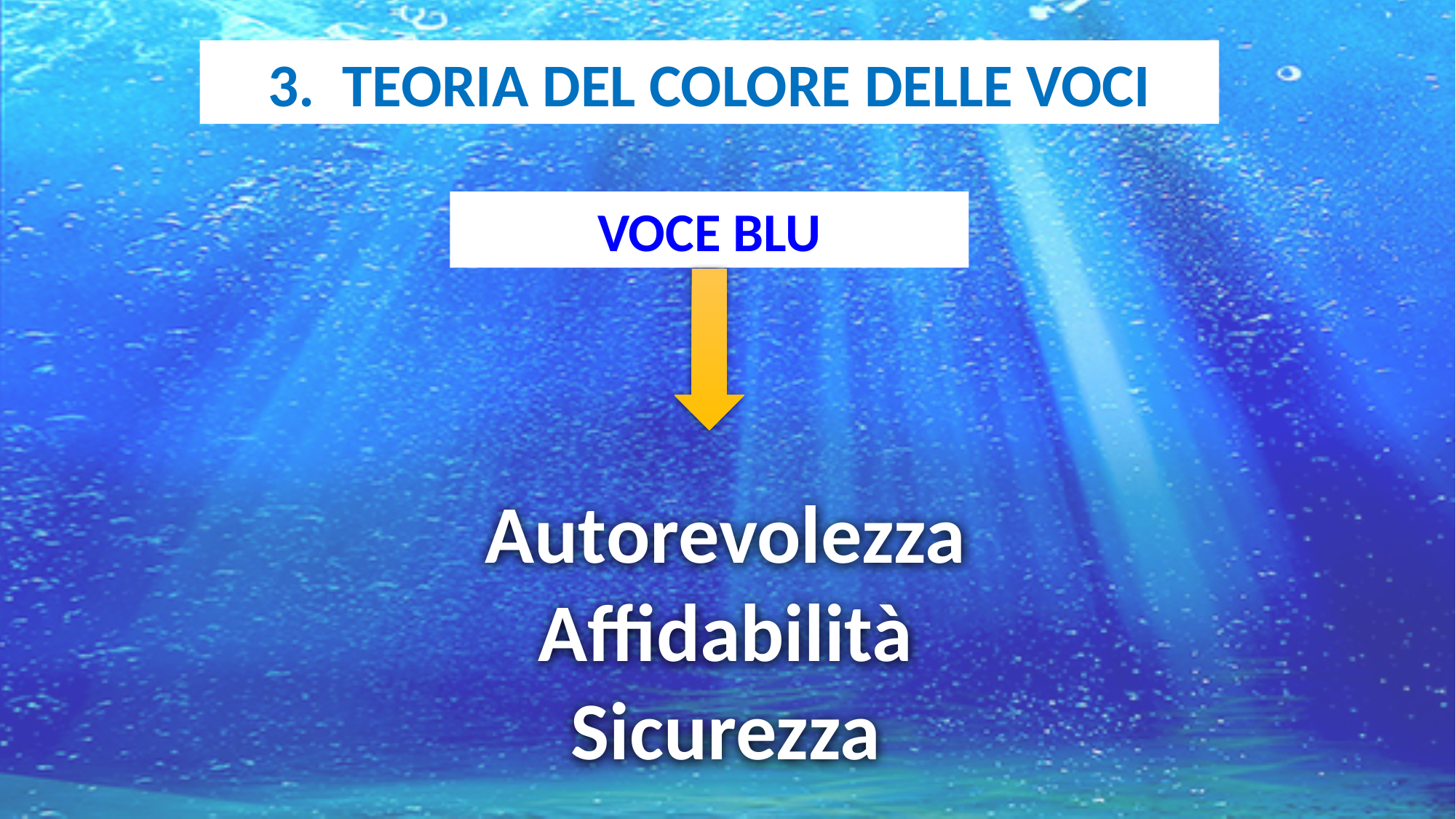

3.  TEORIA DEL COLORE DELLE VOCI
VOCE BLU

Autorevolezza
Affidabilità
Sicurezza